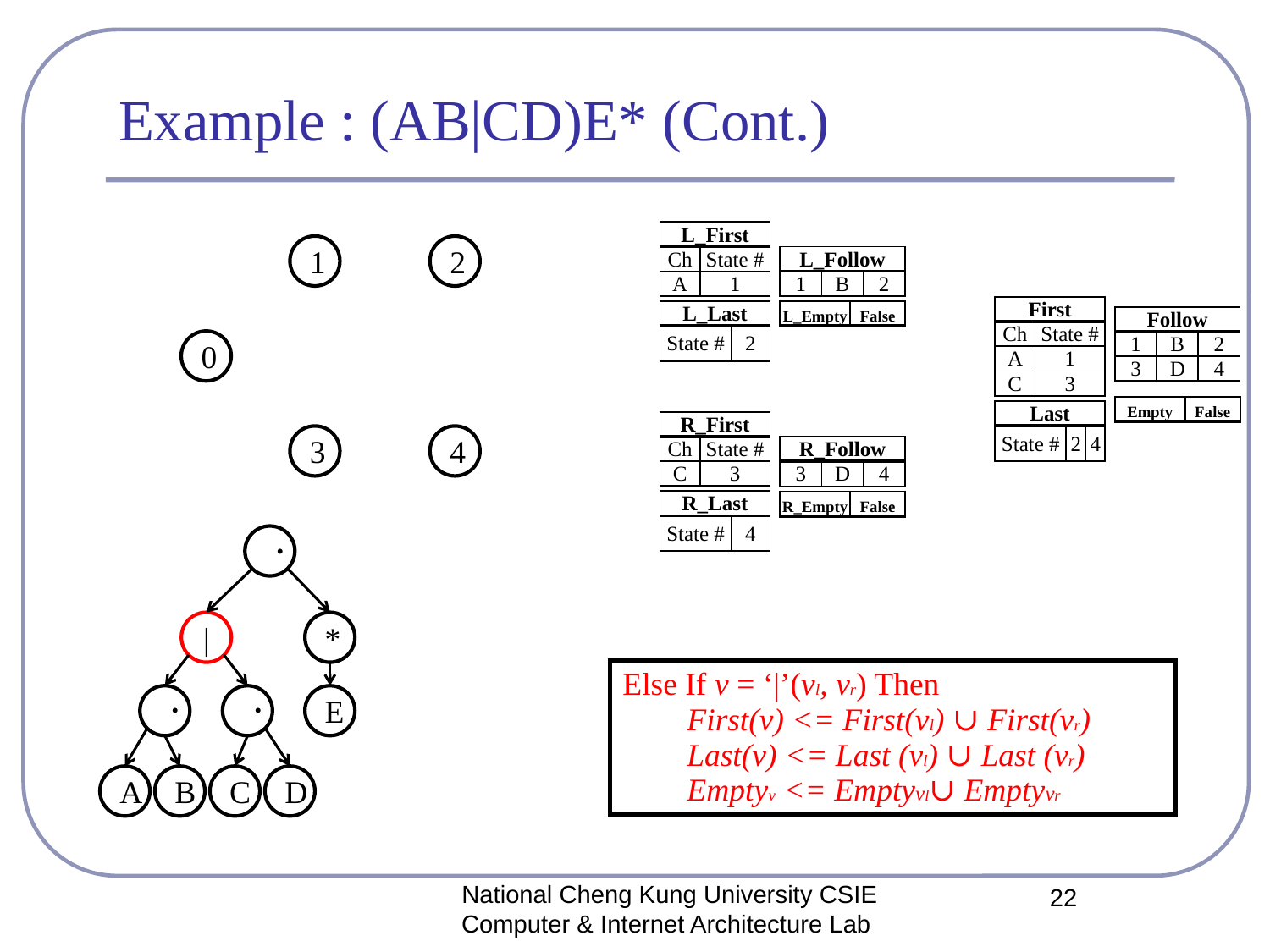

# Example : (AB|CD)E* (Cont.)
| L\_First |  |
| --- | --- |
| Ch | State # |
| A | 1 |
1
2
| L\_Follow |  |  |
| --- | --- | --- |
| 1 | B | 2 |
| First |  |
| --- | --- |
| Ch | State # |
| A | 1 |
| C | 3 |
| L\_Last |  |
| --- | --- |
| State # | 2 |
| L\_Empty | False |
| --- | --- |
| Follow |  |  |
| --- | --- | --- |
| 1 | B | 2 |
| 3 | D | 4 |
0
| Empty | False |
| --- | --- |
| Last |  |  |
| --- | --- | --- |
| State # | 2 | 4 |
| R\_First |  |
| --- | --- |
| Ch | State # |
| C | 3 |
3
4
| R\_Follow |  |  |
| --- | --- | --- |
| 3 | D | 4 |
| R\_Last |  |
| --- | --- |
| State # | 4 |
| R\_Empty | False |
| --- | --- |
．
|
*
．
．
E
A
B
C
D
| Else If v = ‘|’(vl, vr) Then First(v) <= First(vl) ∪ First(vr) Last(v) <= Last (vl) ∪ Last (vr) Emptyv <= Emptyvl∪ Emptyvr |
| --- |
National Cheng Kung University CSIE Computer & Internet Architecture Lab
22